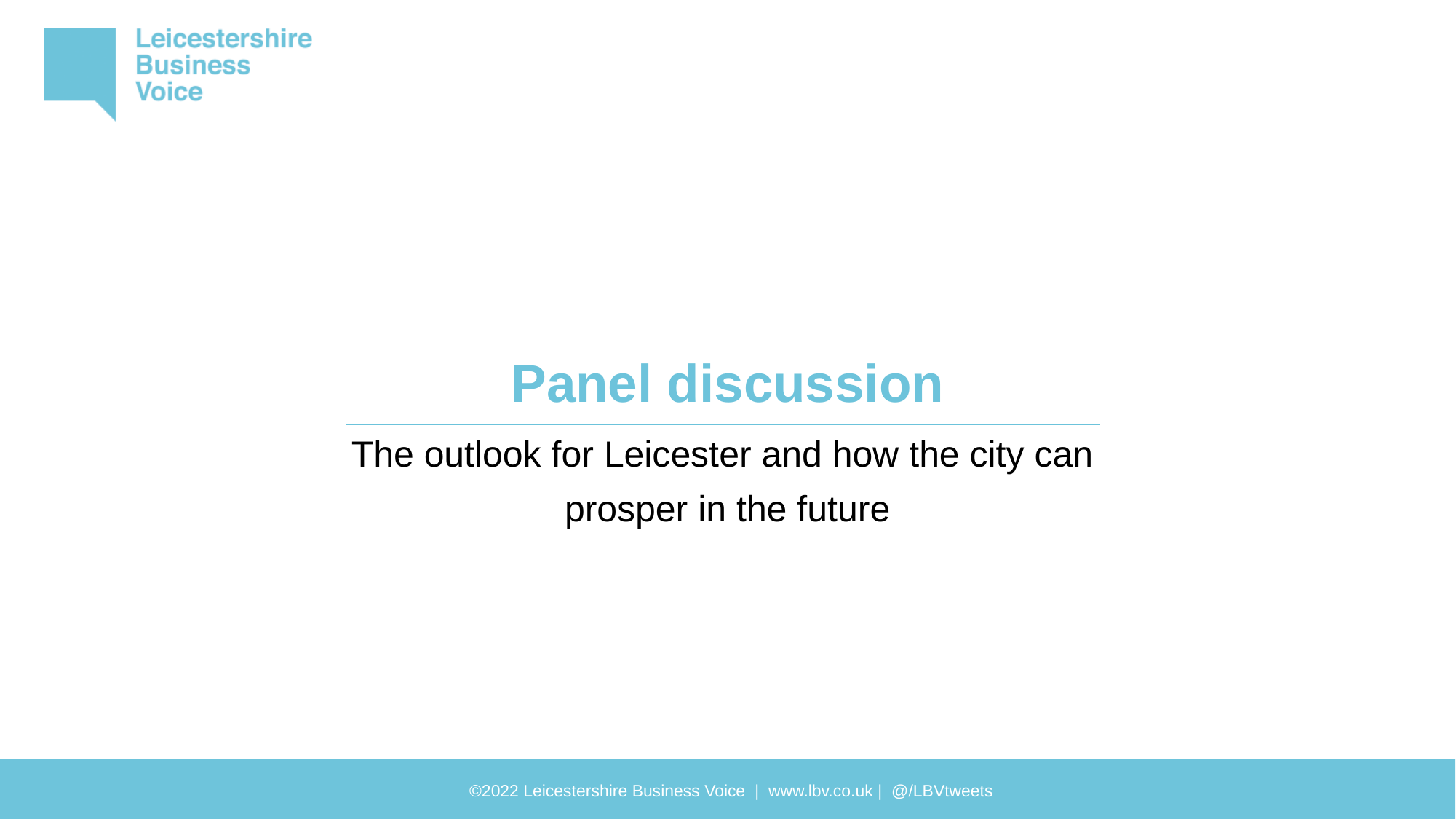

# Panel discussion
The outlook for Leicester and how the city can
prosper in the future
©2022 Leicestershire Business Voice  |  www.lbv.co.uk |  @/LBVtweets